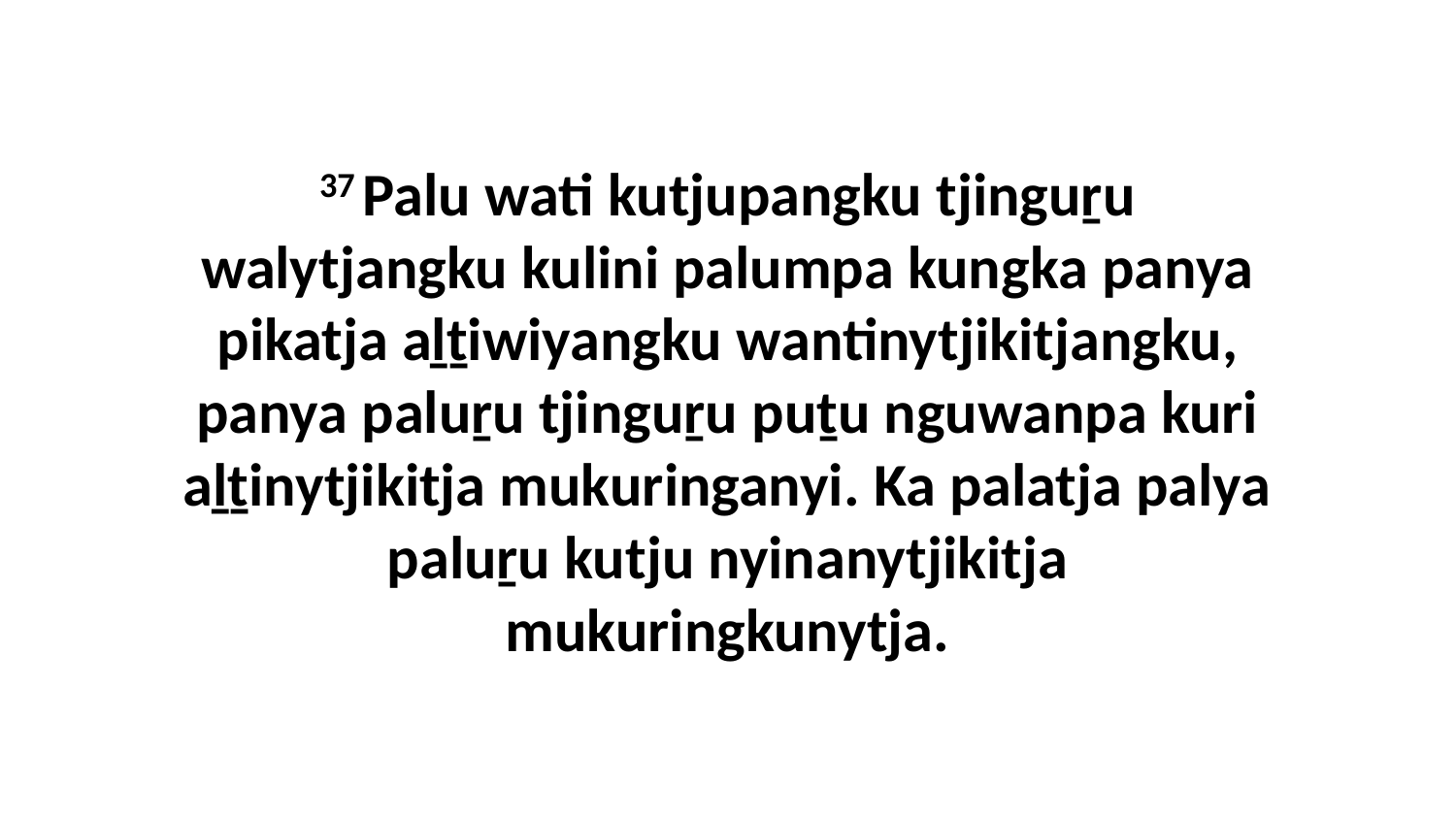

37 Palu wati kutjupangku tjinguṟu walytjangku kulini palumpa kungka panya pikatja aḻṯiwiyangku wantinytjikitjangku, panya paluṟu tjinguṟu puṯu nguwanpa kuri aḻṯinytjikitja mukuringanyi. Ka palatja palya paluṟu kutju nyinanytjikitja mukuringkunytja.